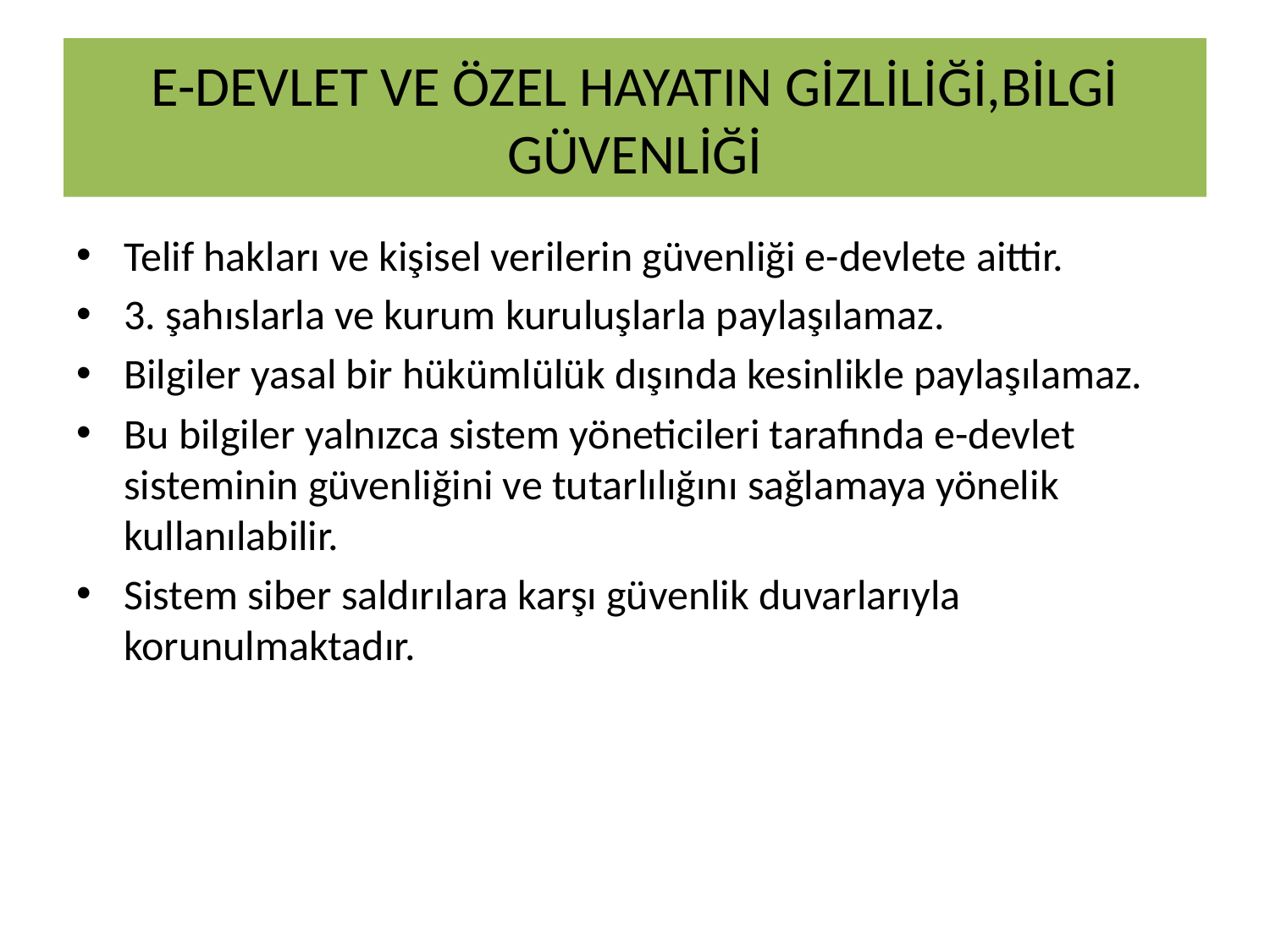

# E-DEVLET VE ÖZEL HAYATIN GİZLİLİĞİ,BİLGİ GÜVENLİĞİ
Telif hakları ve kişisel verilerin güvenliği e-devlete aittir.
3. şahıslarla ve kurum kuruluşlarla paylaşılamaz.
Bilgiler yasal bir hükümlülük dışında kesinlikle paylaşılamaz.
Bu bilgiler yalnızca sistem yöneticileri tarafında e-devlet sisteminin güvenliğini ve tutarlılığını sağlamaya yönelik  kullanılabilir.
Sistem siber saldırılara karşı güvenlik duvarlarıyla korunulmaktadır.